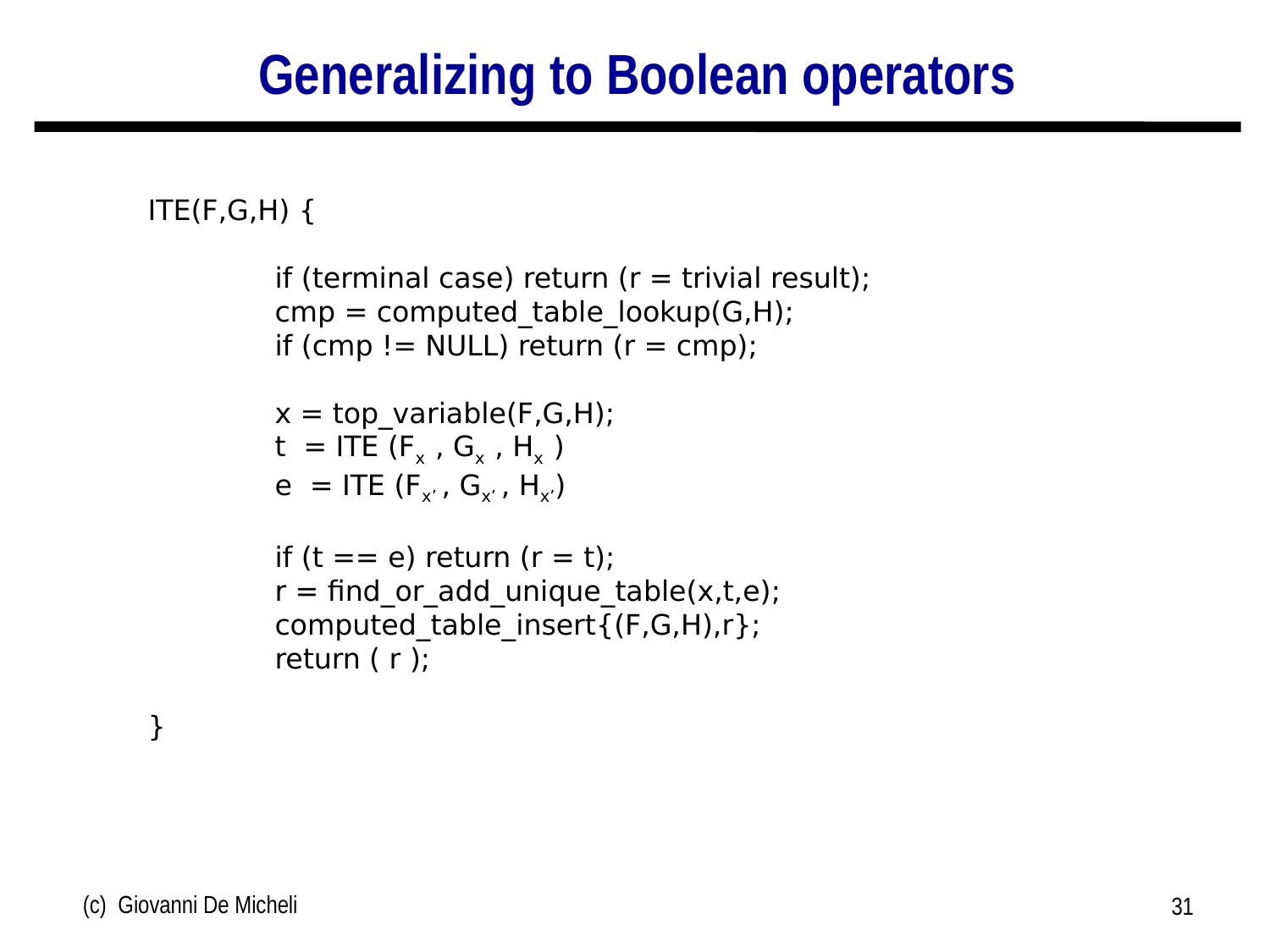

# Generalizing to Boolean operators
ITE(F,G,H) {

	if (terminal case) return (r = trivial result);
	cmp = computed_table_lookup(G,H);
	if (cmp != NULL) return (r = cmp);

	x = top_variable(F,G,H);
	t  = ITE (Fx  , Gx  , Hx  )
	e  = ITE (Fx’ , Gx’ , Hx’)

	if (t == e) return (r = t);
	r = find_or_add_unique_table(x,t,e);
	computed_table_insert{(F,G,H),r};
	return ( r );

}
(c)  Giovanni De Micheli
31